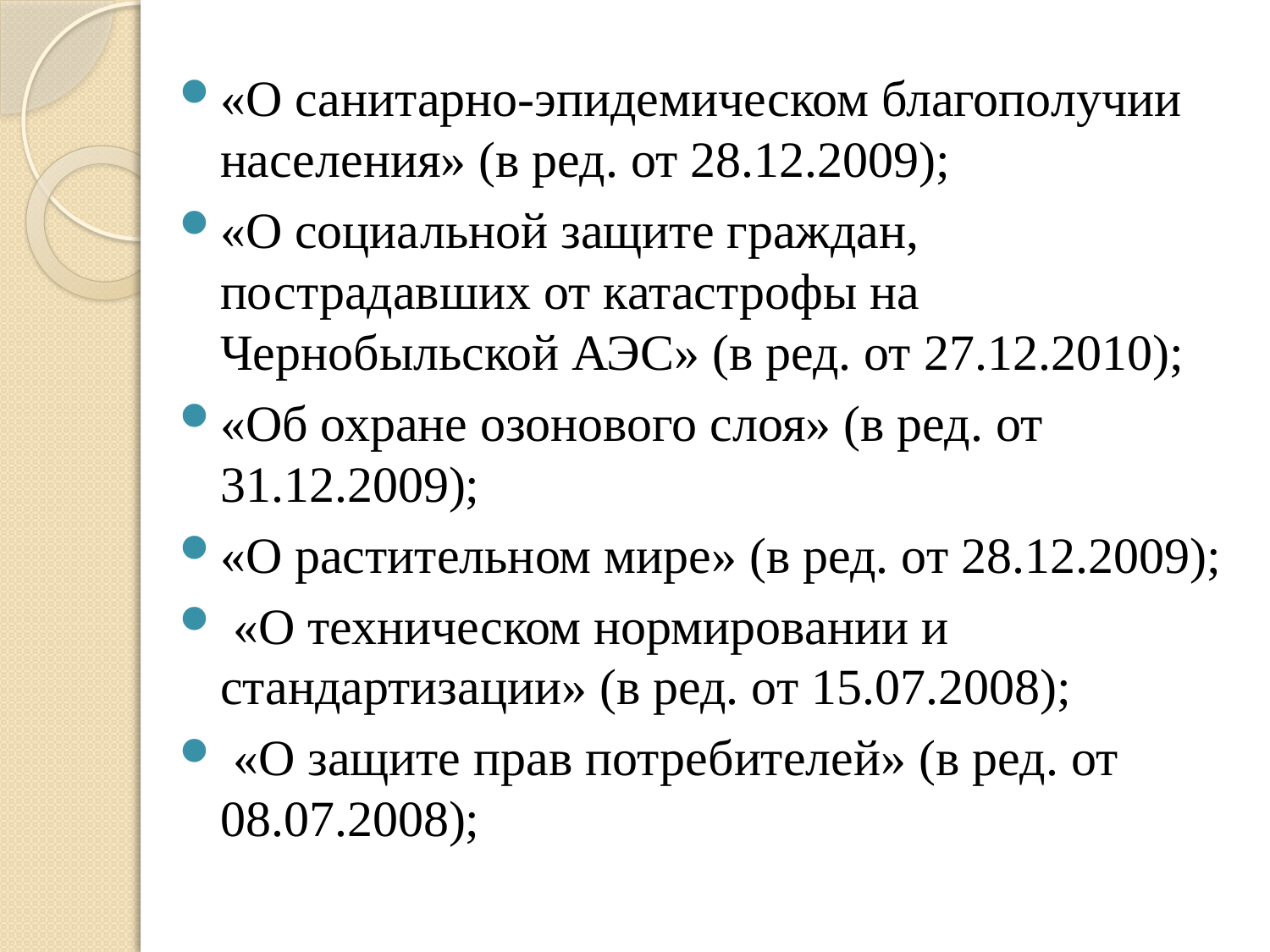

«О санитарно-эпидемическом благополучии населения» (в ред. от 28.12.2009);
«О социальной защите граждан, пострадавших от катастрофы на Чернобыльской АЭС» (в ред. от 27.12.2010);
«Об охране озонового слоя» (в ред. от 31.12.2009);
«О растительном мире» (в ред. от 28.12.2009);
 «О техническом нормировании и стандартизации» (в ред. от 15.07.2008);
 «О защите прав потребителей» (в ред. от 08.07.2008);